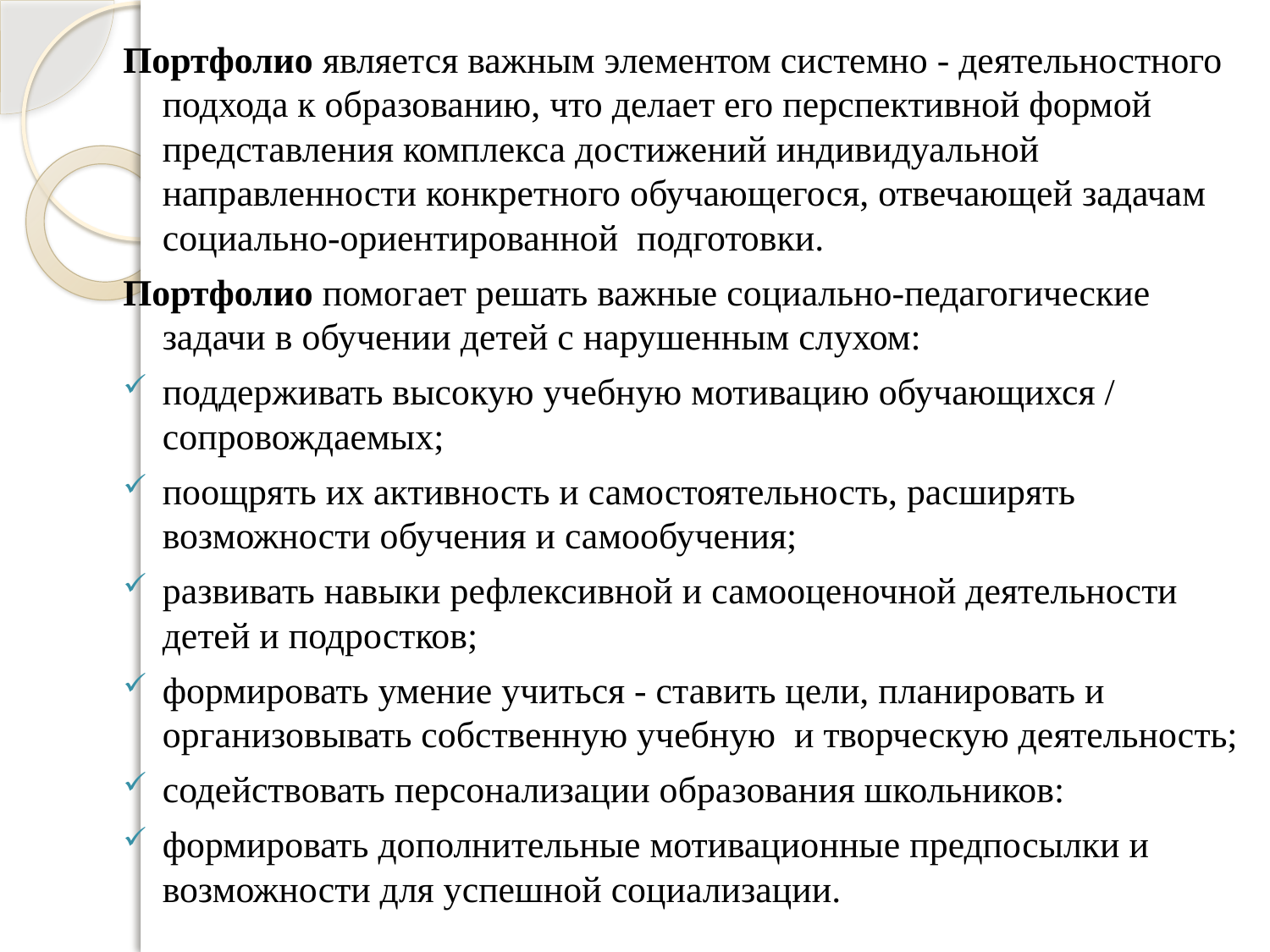

Портфолио является важным элементом системно - деятельностного подхода к образованию, что делает его перспективной формой представления комплекса достижений индивидуальной направленности конкретного обучающегося, отвечающей задачам социально-ориентированной  подготовки.
Портфолио помогает решать важные социально-педагогические задачи в обучении детей с нарушенным слухом:
поддерживать высокую учебную мотивацию обучающихся / сопровождаемых;
поощрять их активность и самостоятельность, расширять возможности обучения и самообучения;
развивать навыки рефлексивной и самооценочной деятельности детей и подростков;
формировать умение учиться - ставить цели, планировать и организовывать собственную учебную  и творческую деятельность;
содействовать персонализации образования школьников:
формировать дополнительные мотивационные предпосылки и возможности для успешной социализации.